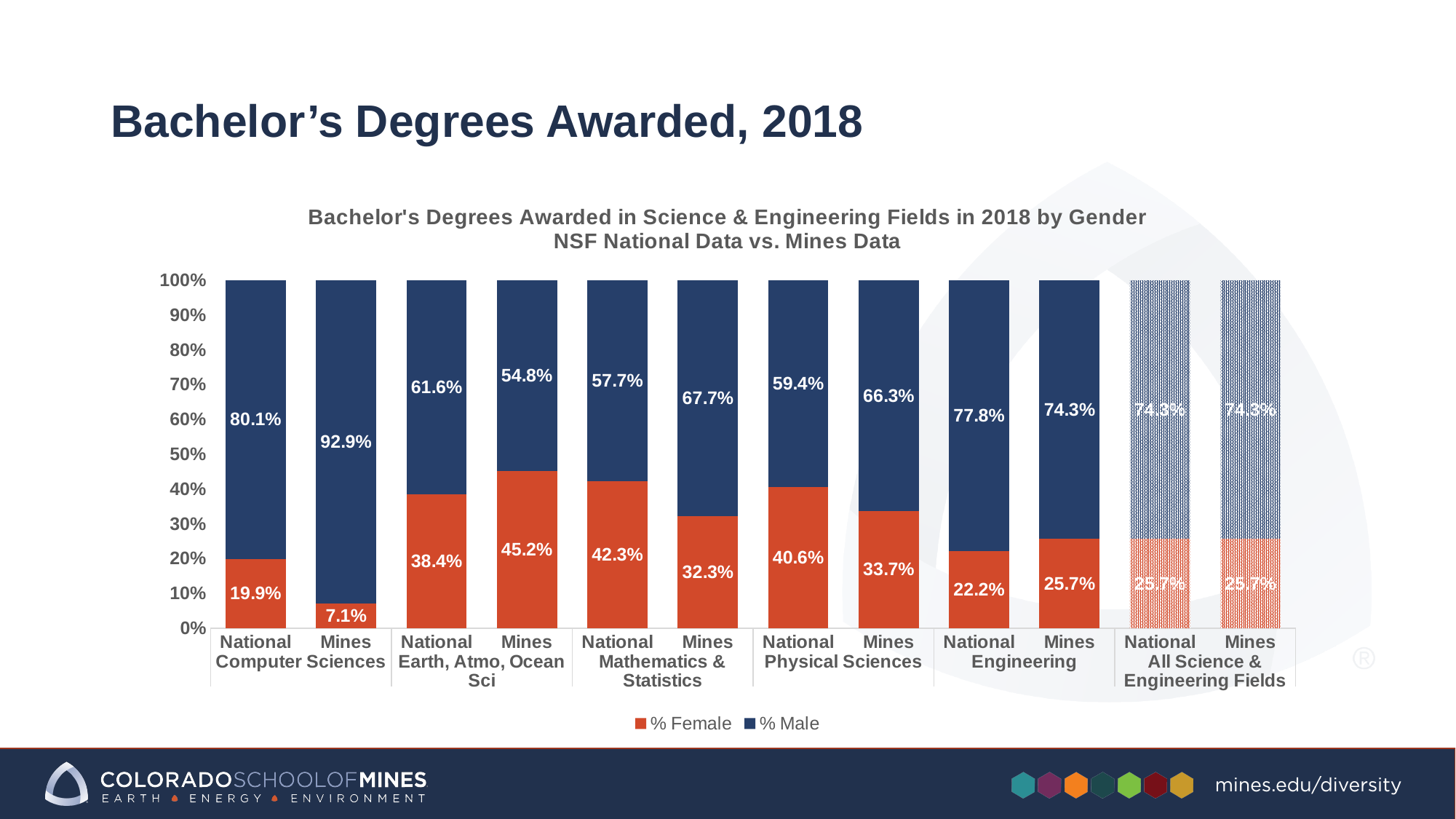

# Bachelor’s Degrees Awarded, 2018

### Chart: Bachelor's Degrees Awarded in Science & Engineering Fields in 2018 by Gender
NSF National Data vs. Mines Data

| Category | % Female | % Male |
|---|---|---|
| National | 0.19933724508228376 | 0.8006627549177162 |
| Mines | 0.07142857142857142 | 0.9285714285714286 |
| National | 0.38406674740950075 | 0.6159332525904992 |
| Mines | 0.45161290322580644 | 0.5483870967741935 |
| National | 0.4230330252936195 | 0.5769669747063805 |
| Mines | 0.3225806451612903 | 0.6774193548387096 |
| National | 0.4061126141359486 | 0.5938873858640514 |
| Mines | 0.33707865168539325 | 0.6629213483146067 |
| National | 0.22199343671578406 | 0.7780065632842159 |
| Mines | 0.2572759022118743 | 0.7427240977881258 |
| National | 0.2570012212427762 | 0.7429987787572238 |
| Mines | 0.25685557586837293 | 0.7431444241316271 |